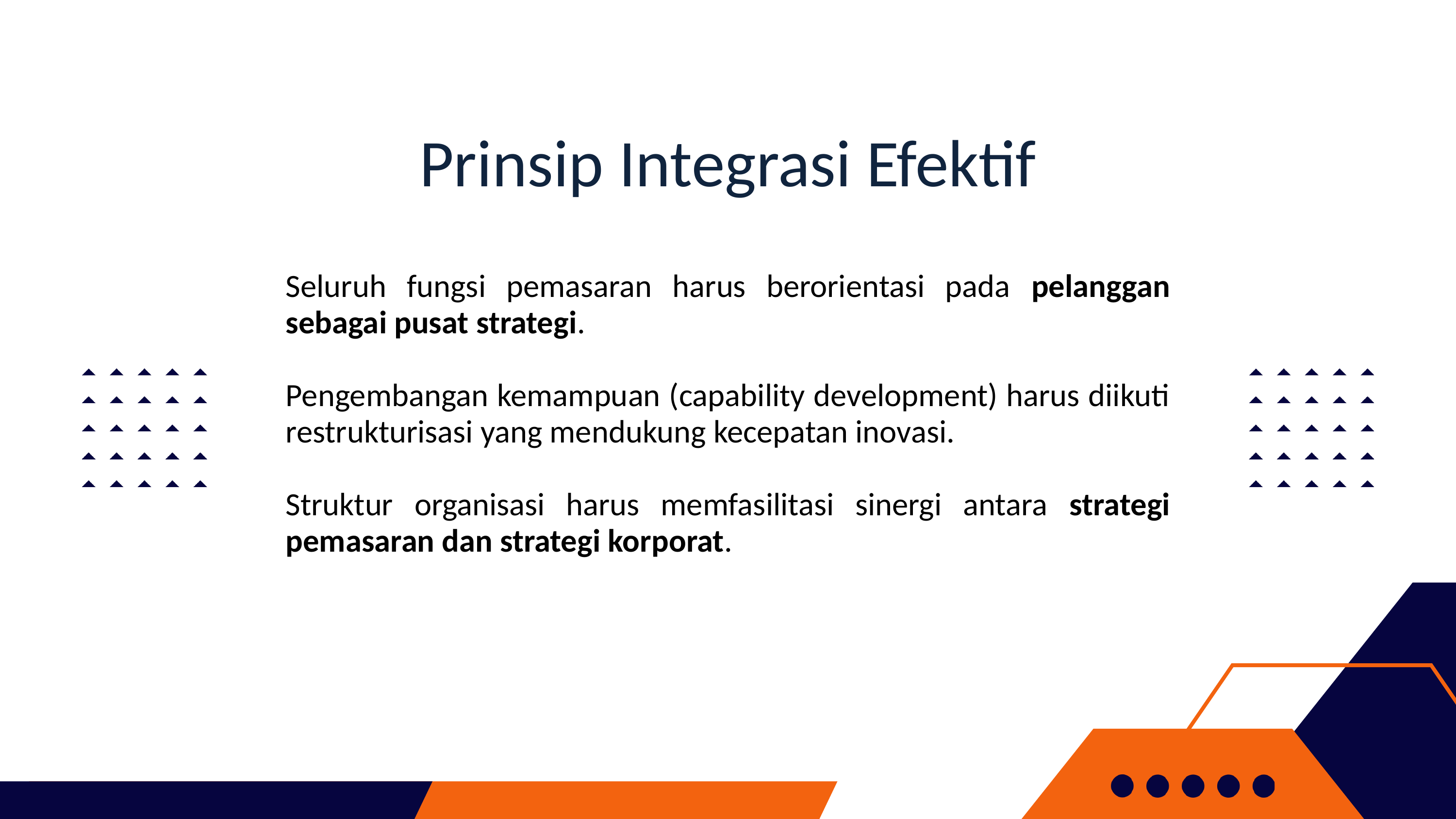

Prinsip Integrasi Efektif
Seluruh fungsi pemasaran harus berorientasi pada pelanggan sebagai pusat strategi.

Pengembangan kemampuan (capability development) harus diikuti restrukturisasi yang mendukung kecepatan inovasi.

Struktur organisasi harus memfasilitasi sinergi antara strategi pemasaran dan strategi korporat.